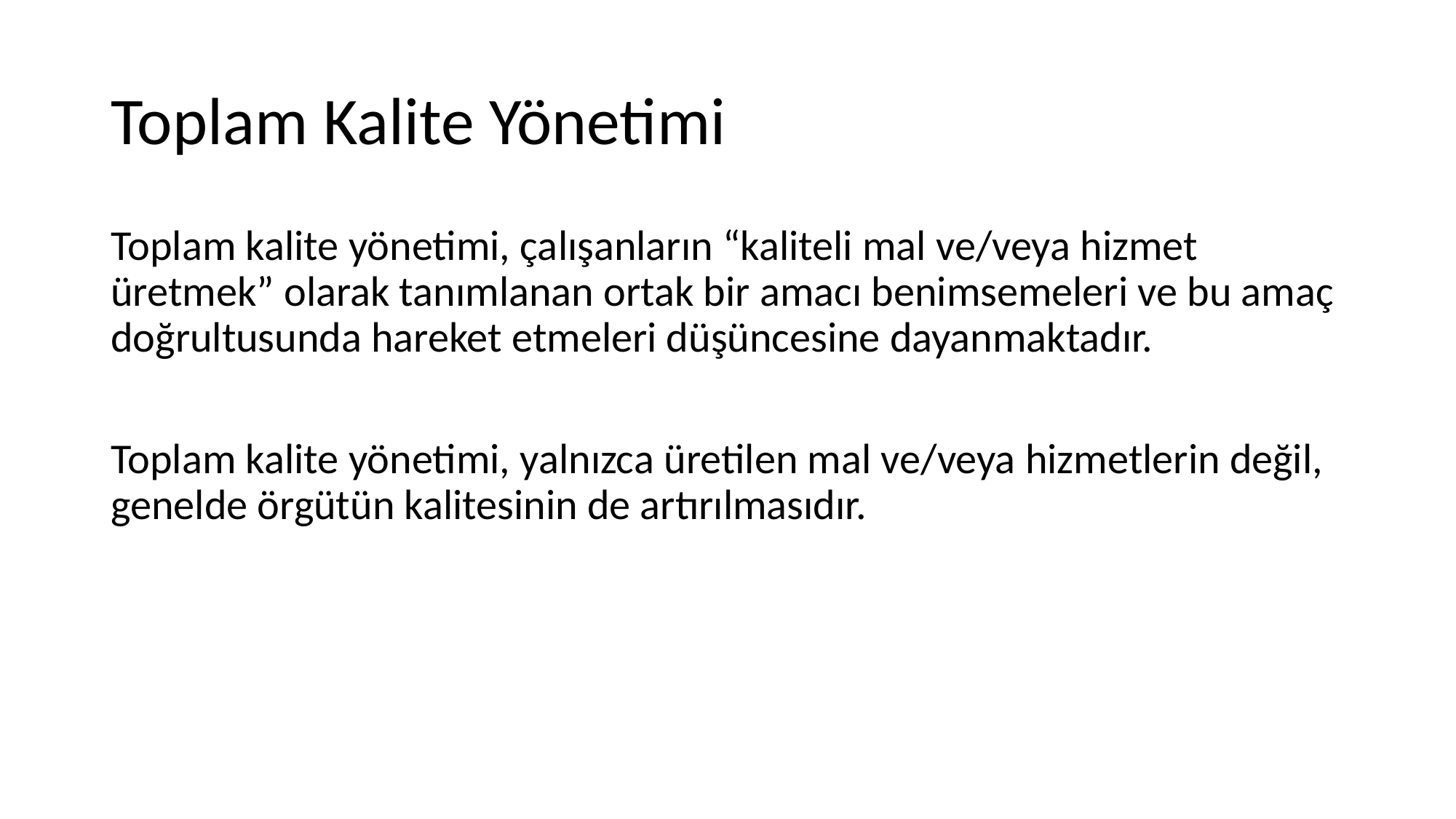

# Toplam Kalite Yönetimi
Toplam kalite yönetimi, çalışanların “kaliteli mal ve/veya hizmet üretmek” olarak tanımlanan ortak bir amacı benimsemeleri ve bu amaç doğrultusunda hareket etmeleri düşüncesine dayanmaktadır.

Toplam kalite yönetimi, yalnızca üretilen mal ve/veya hizmetlerin değil, genelde örgütün kalitesinin de artırılmasıdır.